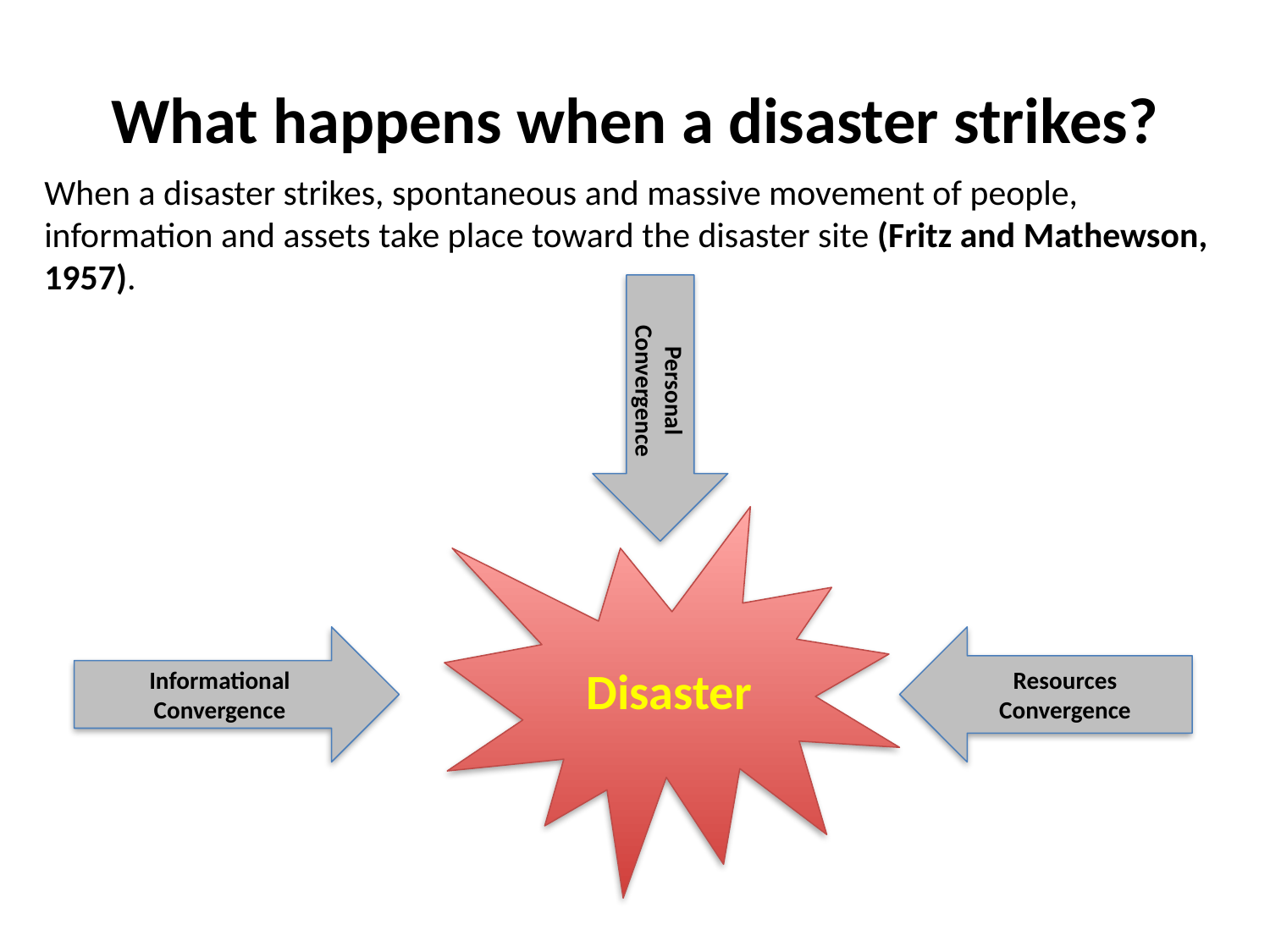

# What happens when a disaster strikes?
When a disaster strikes, spontaneous and massive movement of people, information and assets take place toward the disaster site (Fritz and Mathewson, 1957).

Personal Convergence
Disaster
Informational Convergence
Resources Convergence